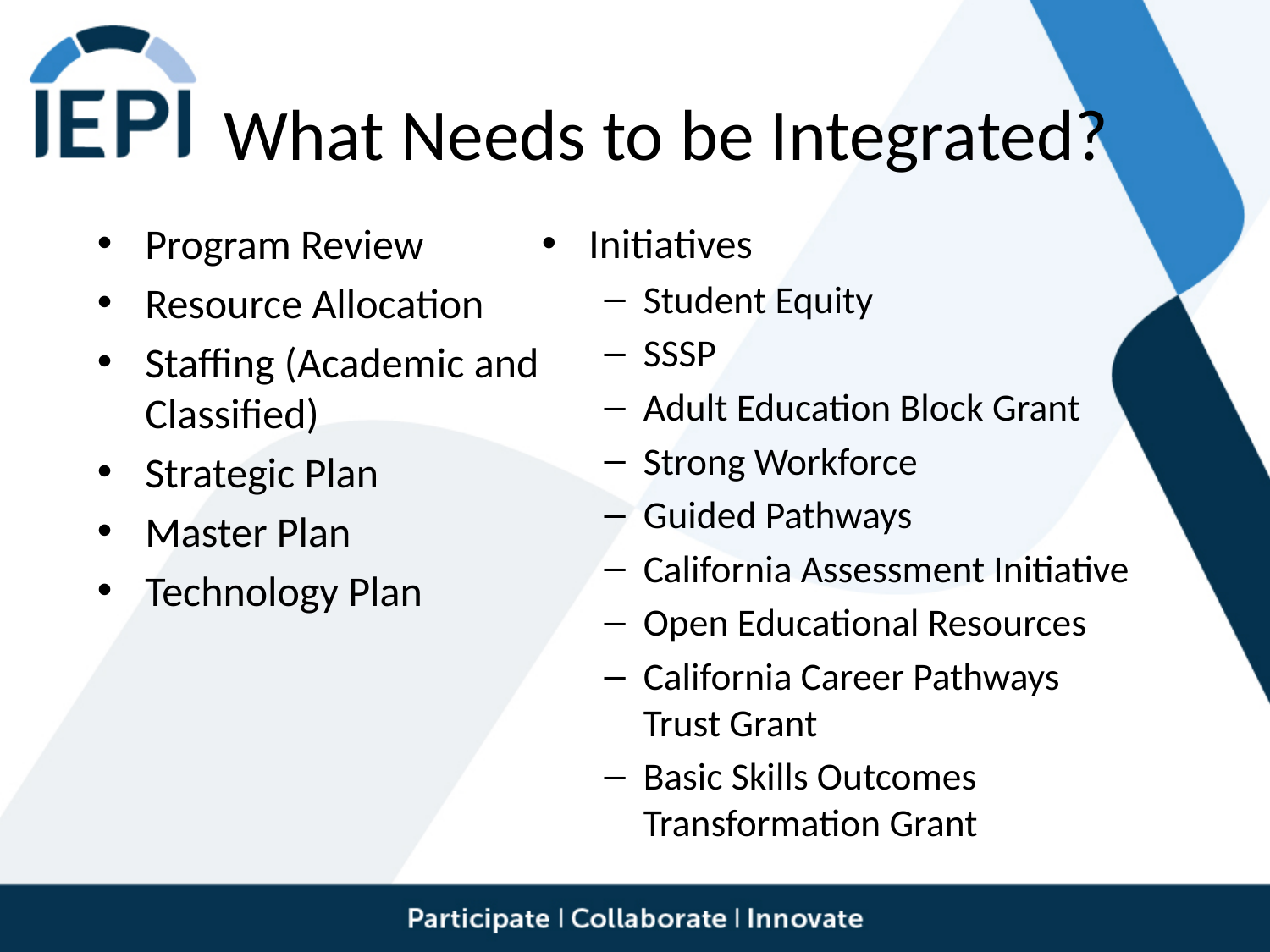

# What Needs to be Integrated?
Program Review
Resource Allocation
Staffing (Academic and Classified)
Strategic Plan
Master Plan
Technology Plan

Initiatives
Student Equity
SSSP
Adult Education Block Grant
Strong Workforce
Guided Pathways
California Assessment Initiative
Open Educational Resources
California Career Pathways Trust Grant
Basic Skills Outcomes Transformation Grant